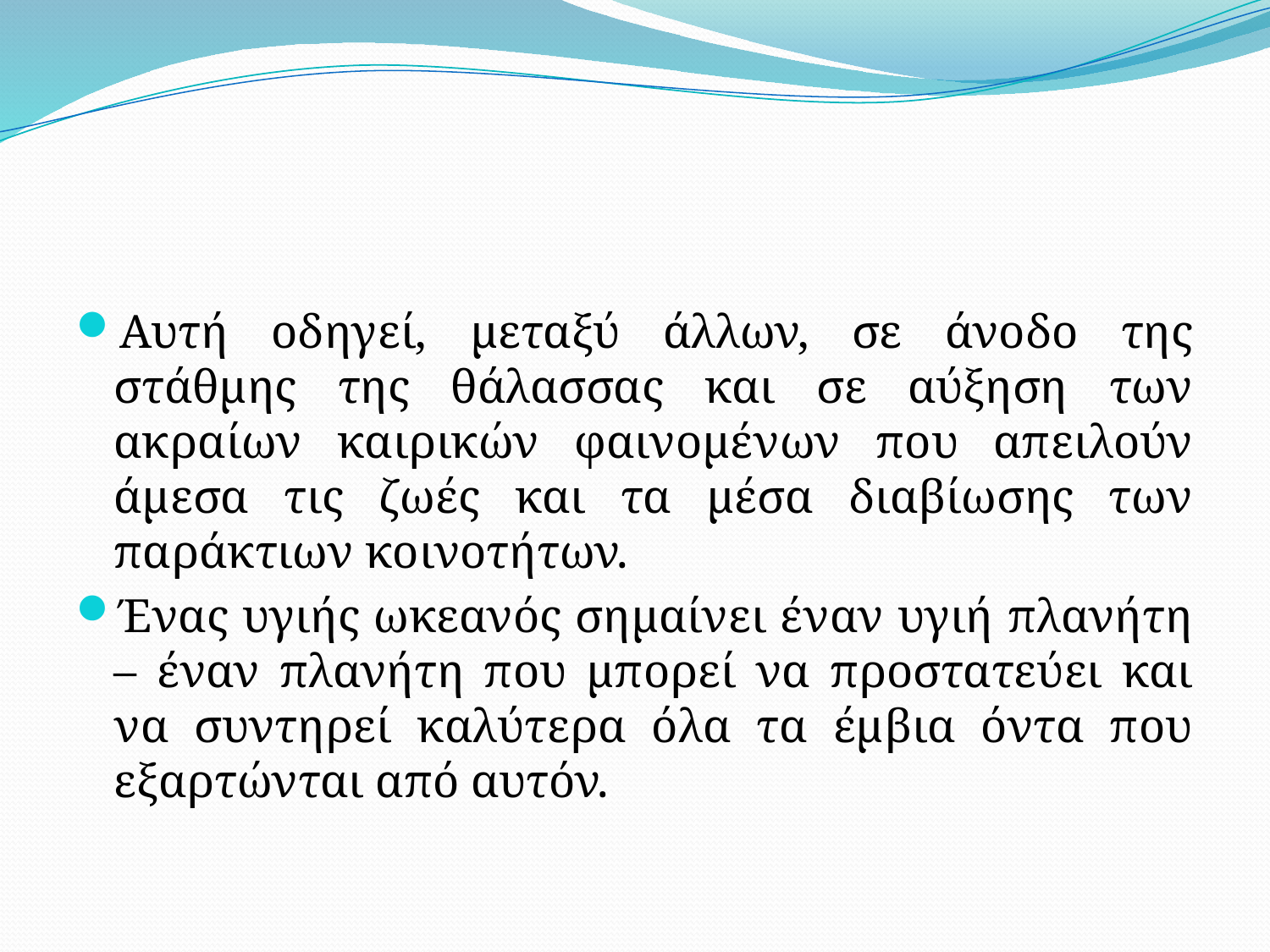

Αυτή οδηγεί, μεταξύ άλλων, σε άνοδο της στάθμης της θάλασσας και σε αύξηση των ακραίων καιρικών φαινομένων που απειλούν άμεσα τις ζωές και τα μέσα διαβίωσης των παράκτιων κοινοτήτων.
Ένας υγιής ωκεανός σημαίνει έναν υγιή πλανήτη – έναν πλανήτη που μπορεί να προστατεύει και να συντηρεί καλύτερα όλα τα έμβια όντα που εξαρτώνται από αυτόν.